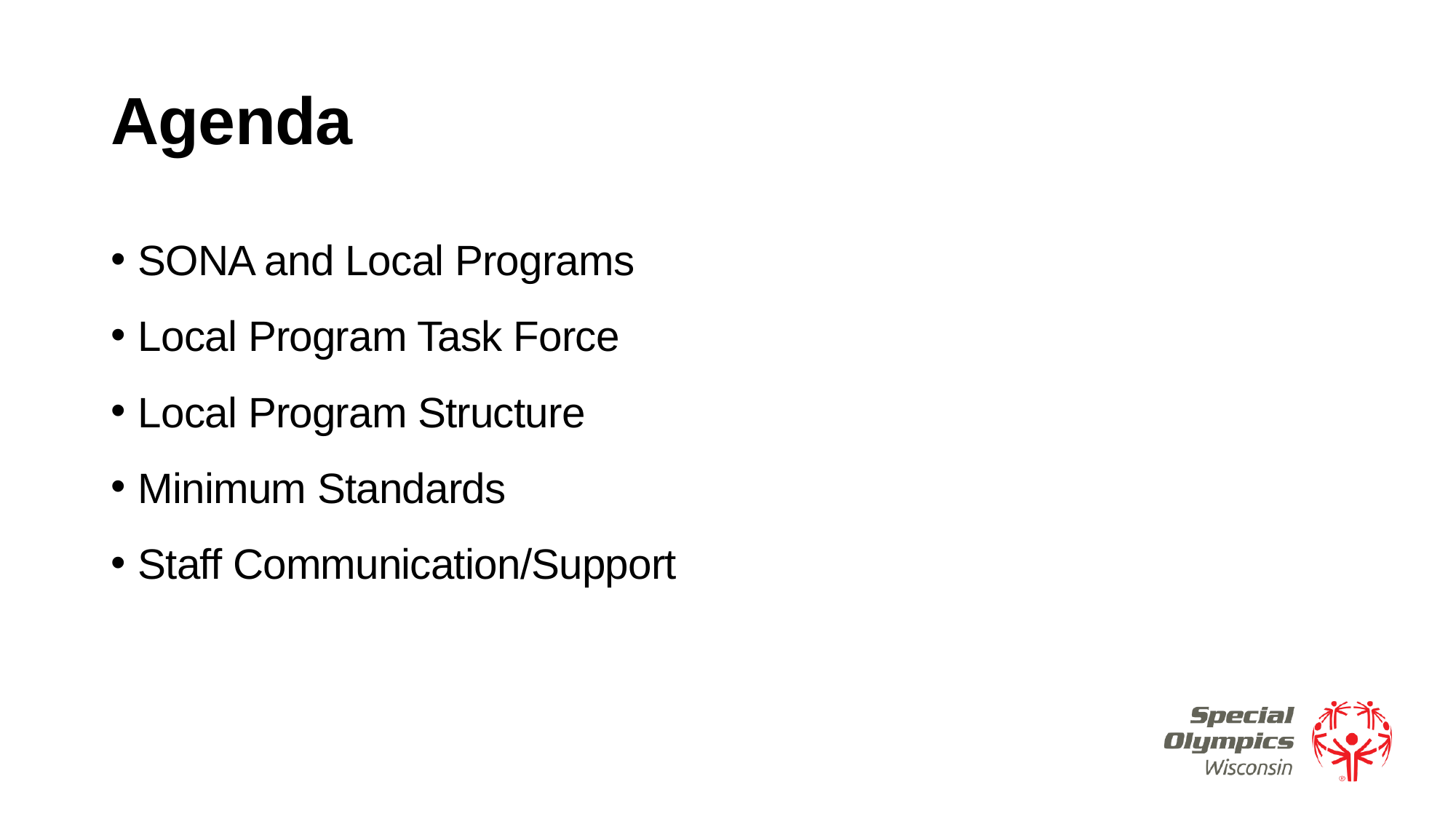

# Agenda
SONA and Local Programs
Local Program Task Force
Local Program Structure
Minimum Standards
Staff Communication/Support